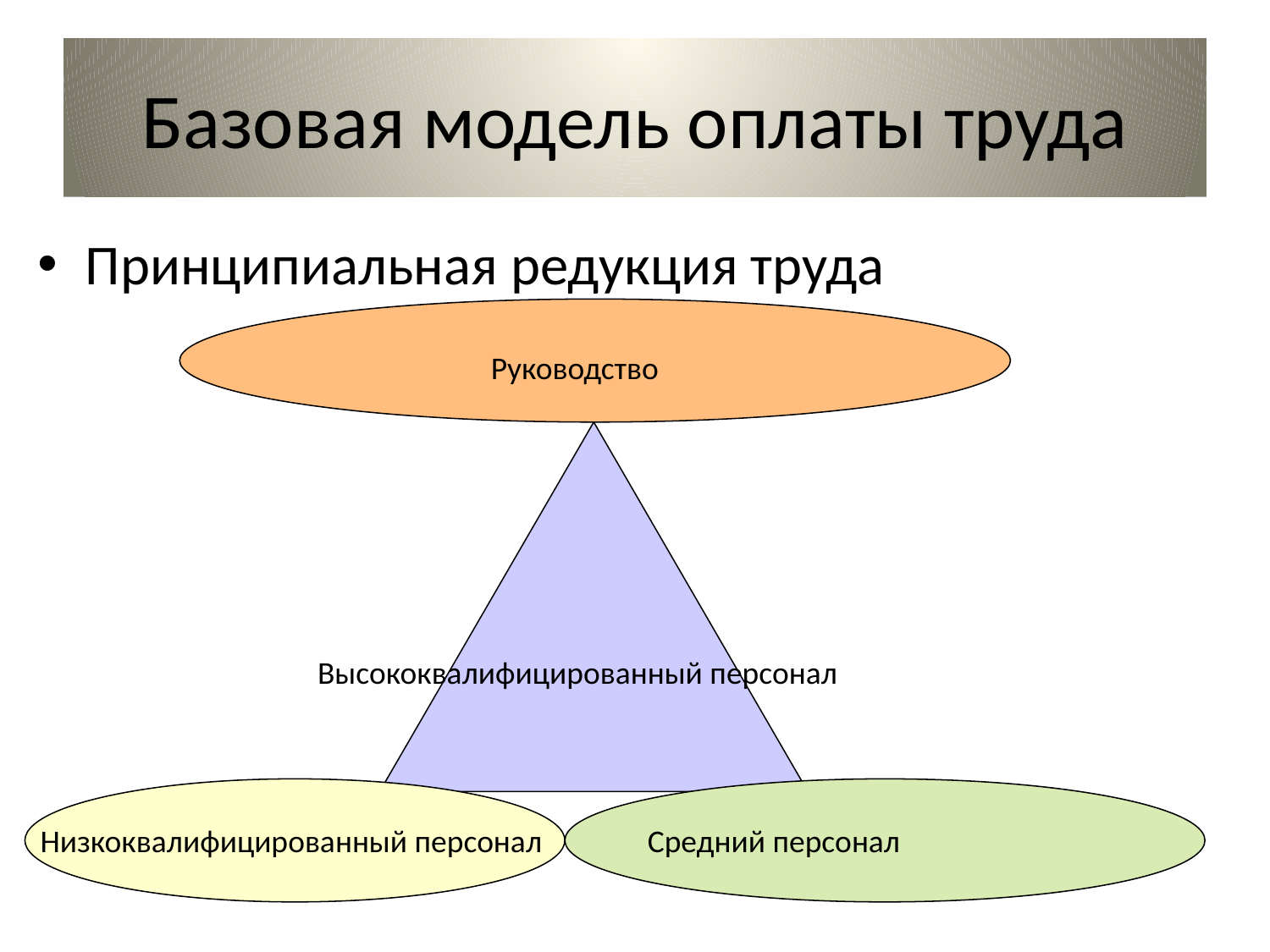

# Базовая модель оплаты труда
Принципиальная редукция труда

Руководство
Высококвалифицированный персонал
Низкоквалифицированный персонал
Средний персонал